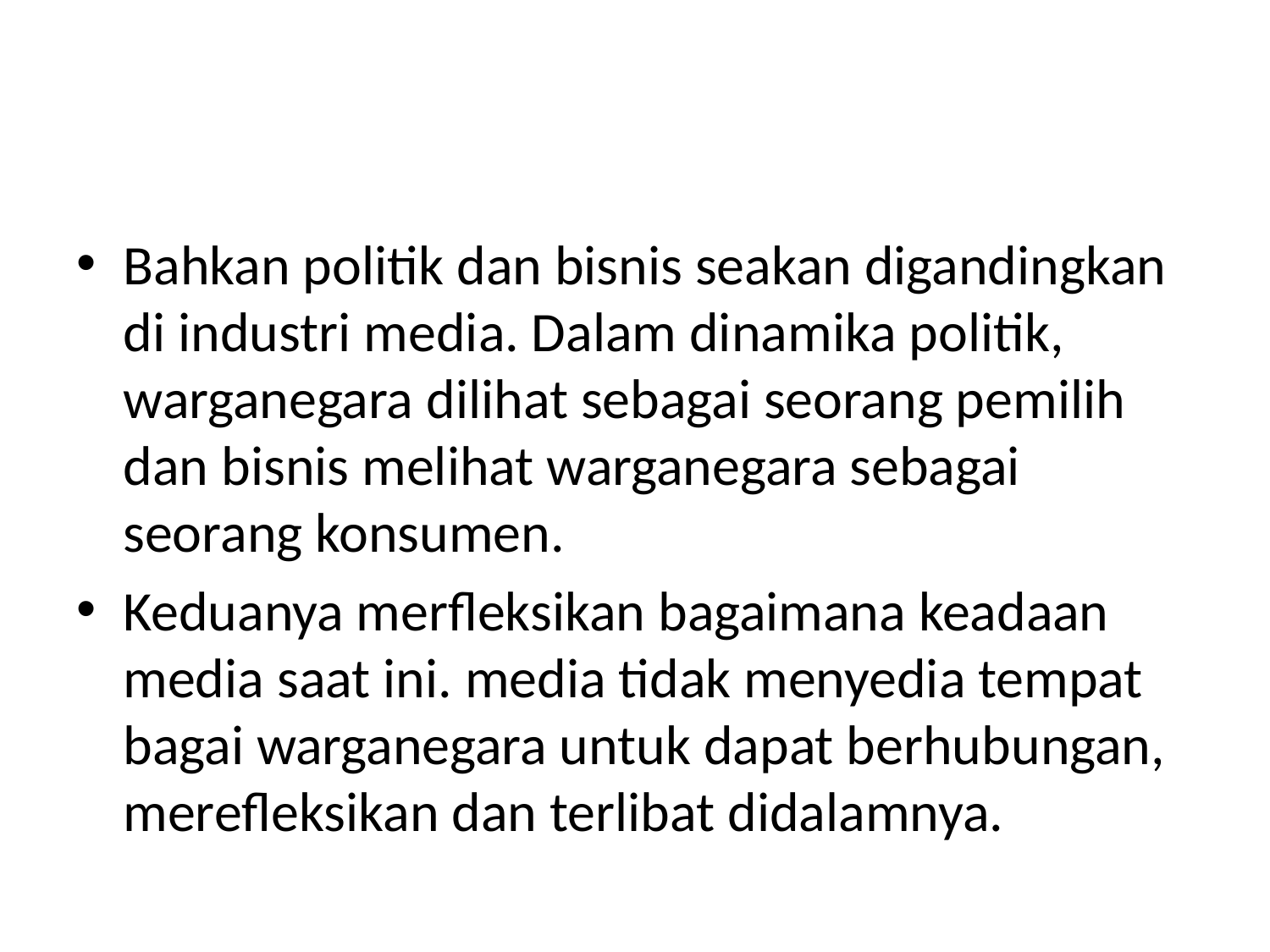

#
Bahkan politik dan bisnis seakan digandingkan di industri media. Dalam dinamika politik, warganegara dilihat sebagai seorang pemilih dan bisnis melihat warganegara sebagai seorang konsumen.
Keduanya merfleksikan bagaimana keadaan media saat ini. media tidak menyedia tempat bagai warganegara untuk dapat berhubungan, merefleksikan dan terlibat didalamnya.